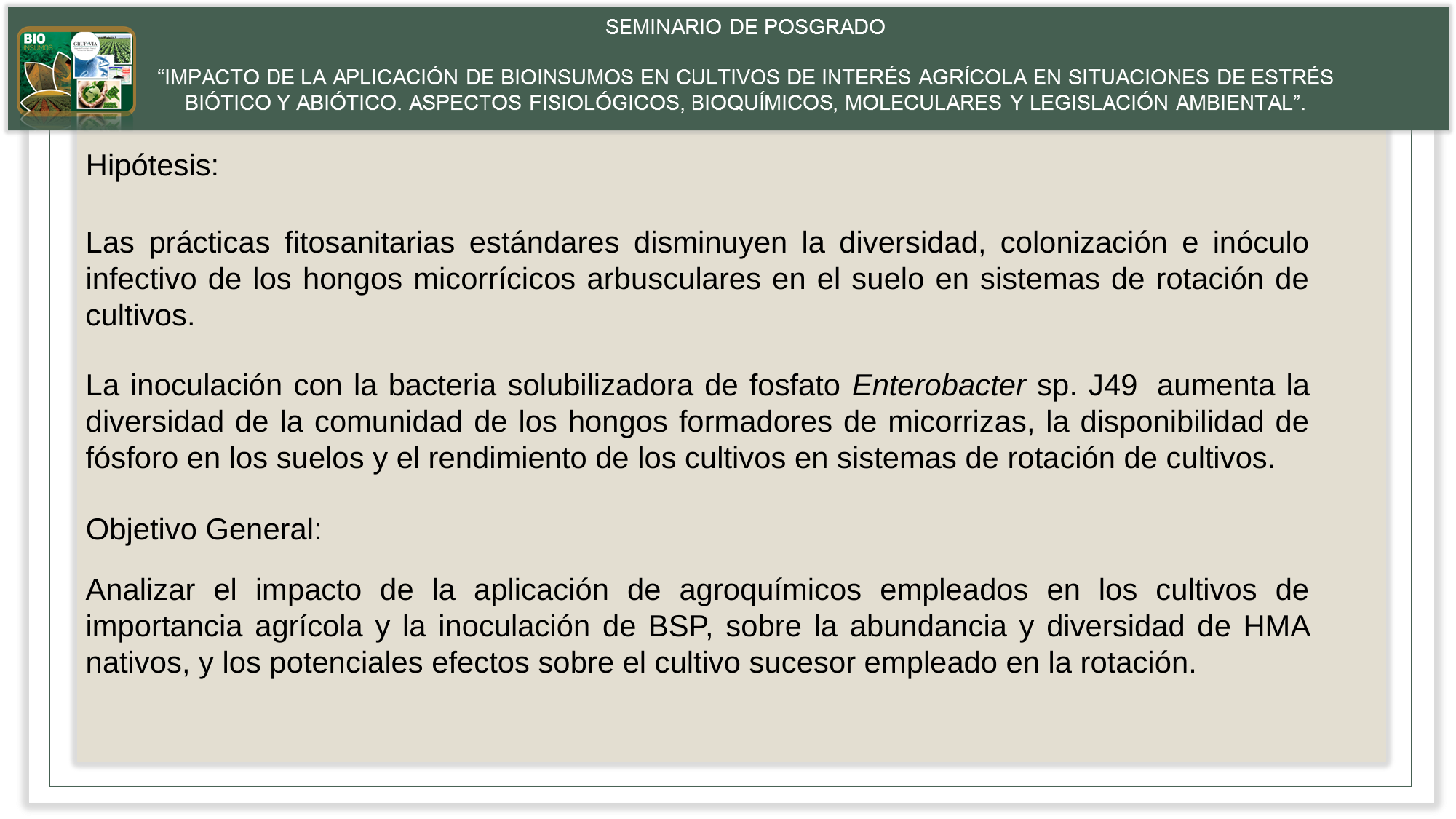

Hipótesis:

Objetivo General:
Las prácticas fitosanitarias estándares disminuyen la diversidad, colonización e inóculo infectivo de los hongos micorrícicos arbusculares en el suelo en sistemas de rotación de cultivos.
La inoculación con la bacteria solubilizadora de fosfato Enterobacter sp. J49  aumenta la diversidad de la comunidad de los hongos formadores de micorrizas, la disponibilidad de fósforo en los suelos y el rendimiento de los cultivos en sistemas de rotación de cultivos.
Analizar el impacto de la aplicación de agroquímicos empleados en los cultivos de importancia agrícola y la inoculación de BSP, sobre la abundancia y diversidad de HMA nativos, y los potenciales efectos sobre el cultivo sucesor empleado en la rotación.